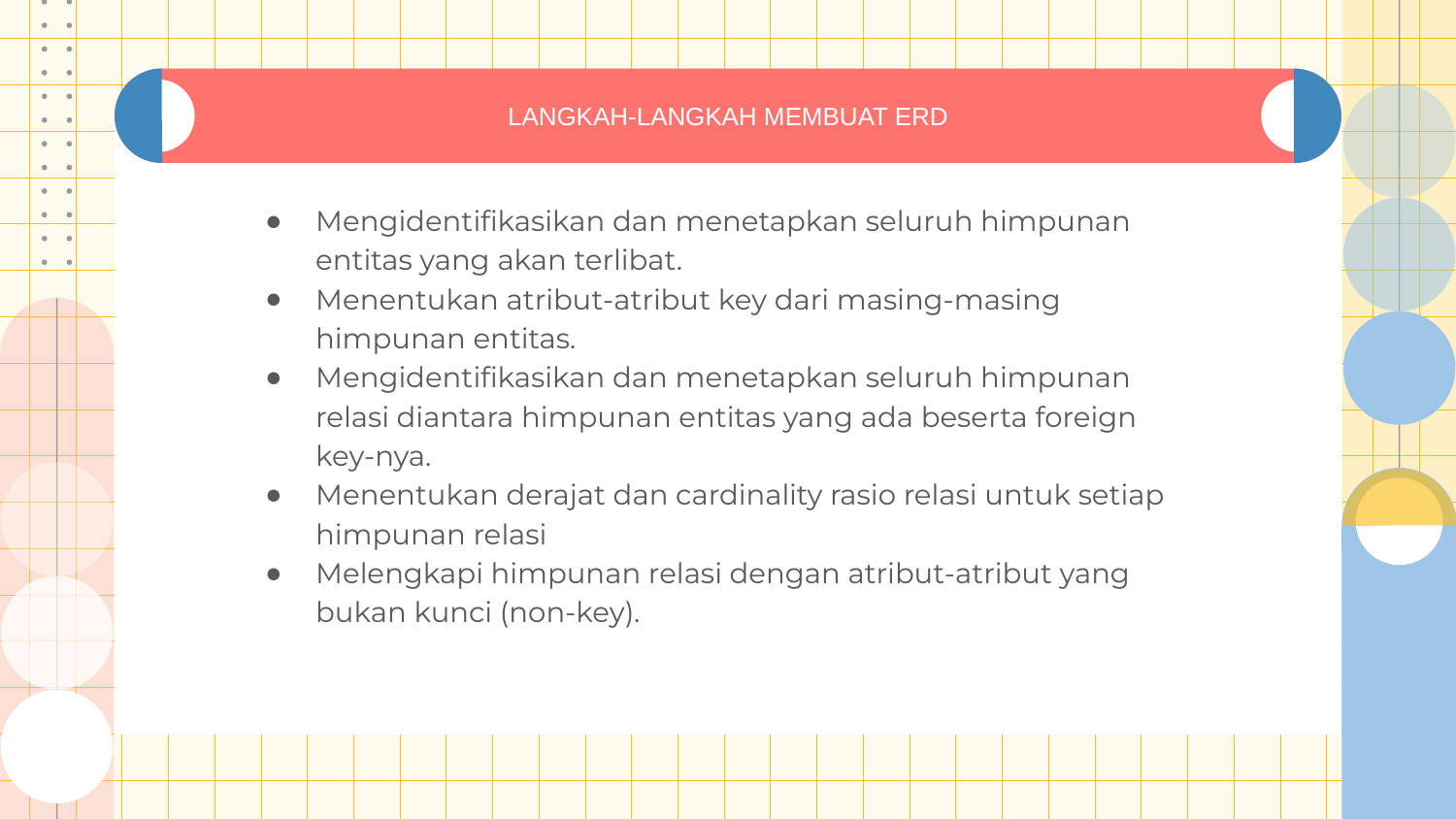

# LANGKAH-LANGKAH MEMBUAT ERD
Mengidentifikasikan dan menetapkan seluruh himpunan entitas yang akan terlibat.
Menentukan atribut-atribut key dari masing-masing himpunan entitas.
Mengidentifikasikan dan menetapkan seluruh himpunan relasi diantara himpunan entitas yang ada beserta foreign key-nya.
Menentukan derajat dan cardinality rasio relasi untuk setiap himpunan relasi
Melengkapi himpunan relasi dengan atribut-atribut yang bukan kunci (non-key).